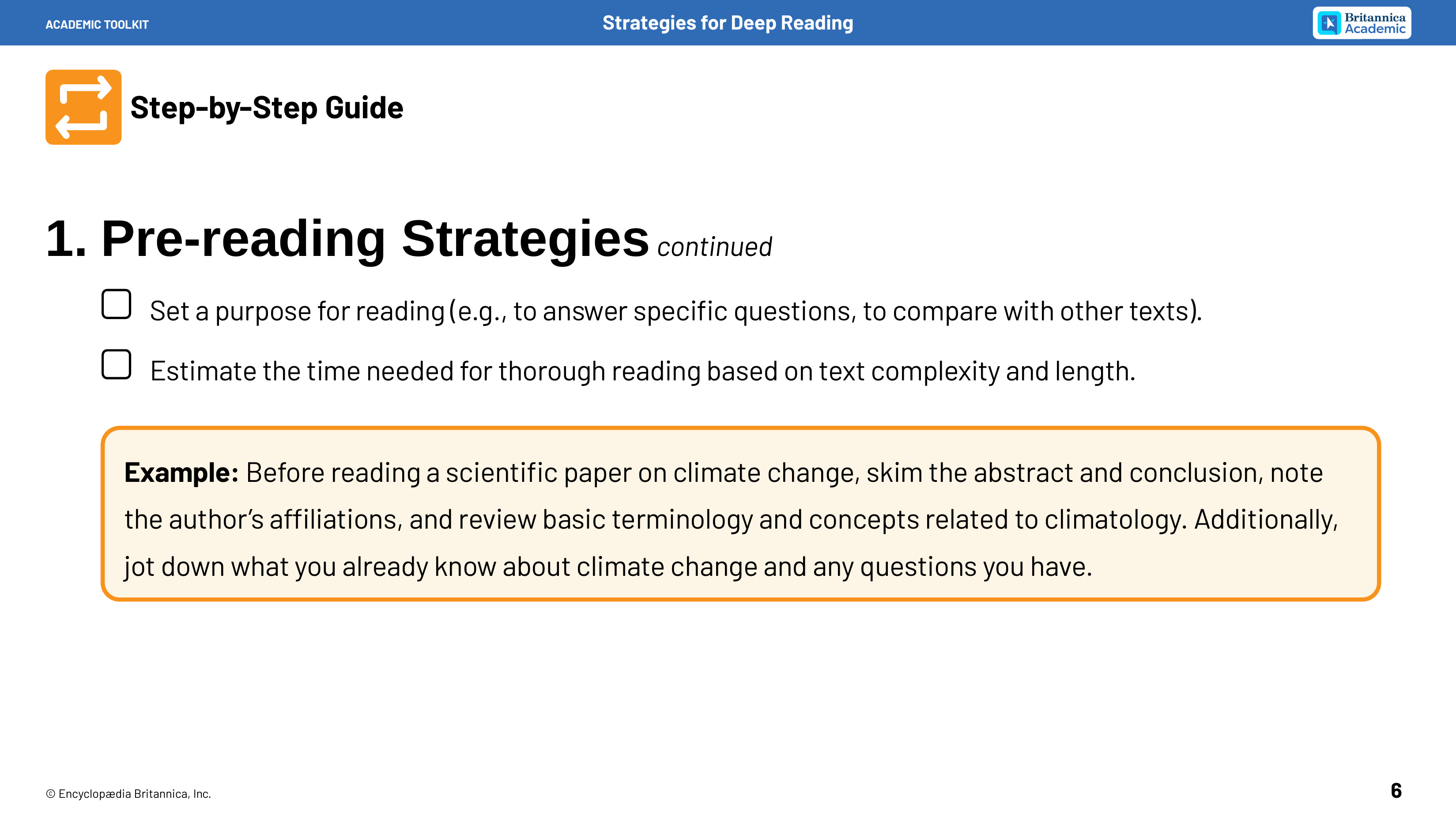

Strategies for Deep Reading
ACADEMIC TOOLKIT

Step-by-Step Guide
1.	Pre-reading Strategies continued
Set a purpose for reading (e.g., to answer specific questions, to compare with other texts).
Estimate the time needed for thorough reading based on text complexity and length.

Example: Before reading a scientific paper on climate change, skim the abstract and conclusion, note the author’s affiliations, and review basic terminology and concepts related to climatology. Additionally, jot down what you already know about climate change and any questions you have.
6
© Encyclopædia Britannica, Inc.